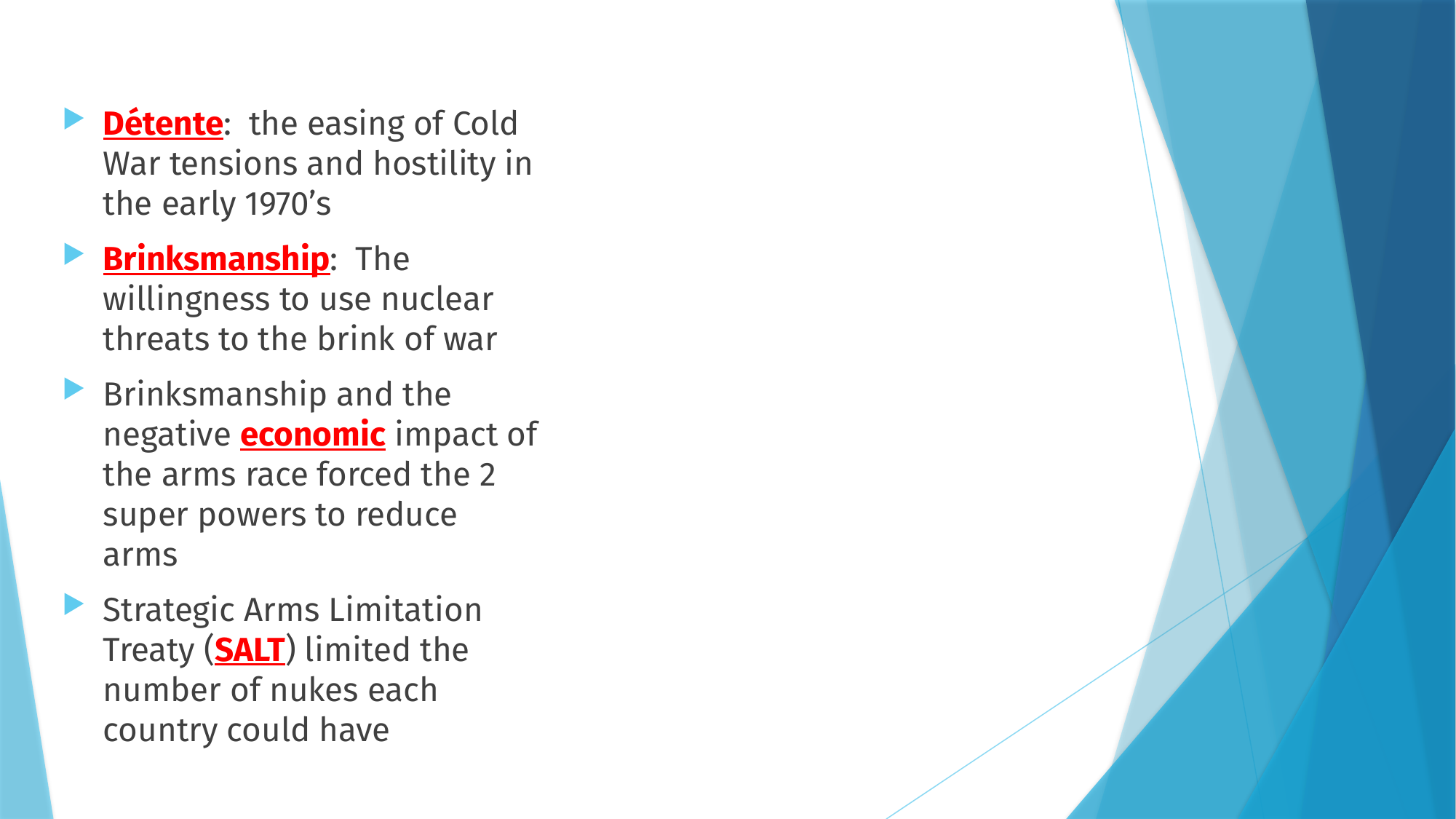

Détente:  the easing of Cold War tensions and hostility in the early 1970’s
Brinksmanship:  The willingness to use nuclear threats to the brink of war
Brinksmanship and the negative economic impact of the arms race forced the 2 super powers to reduce arms
Strategic Arms Limitation Treaty (SALT) limited the number of nukes each country could have